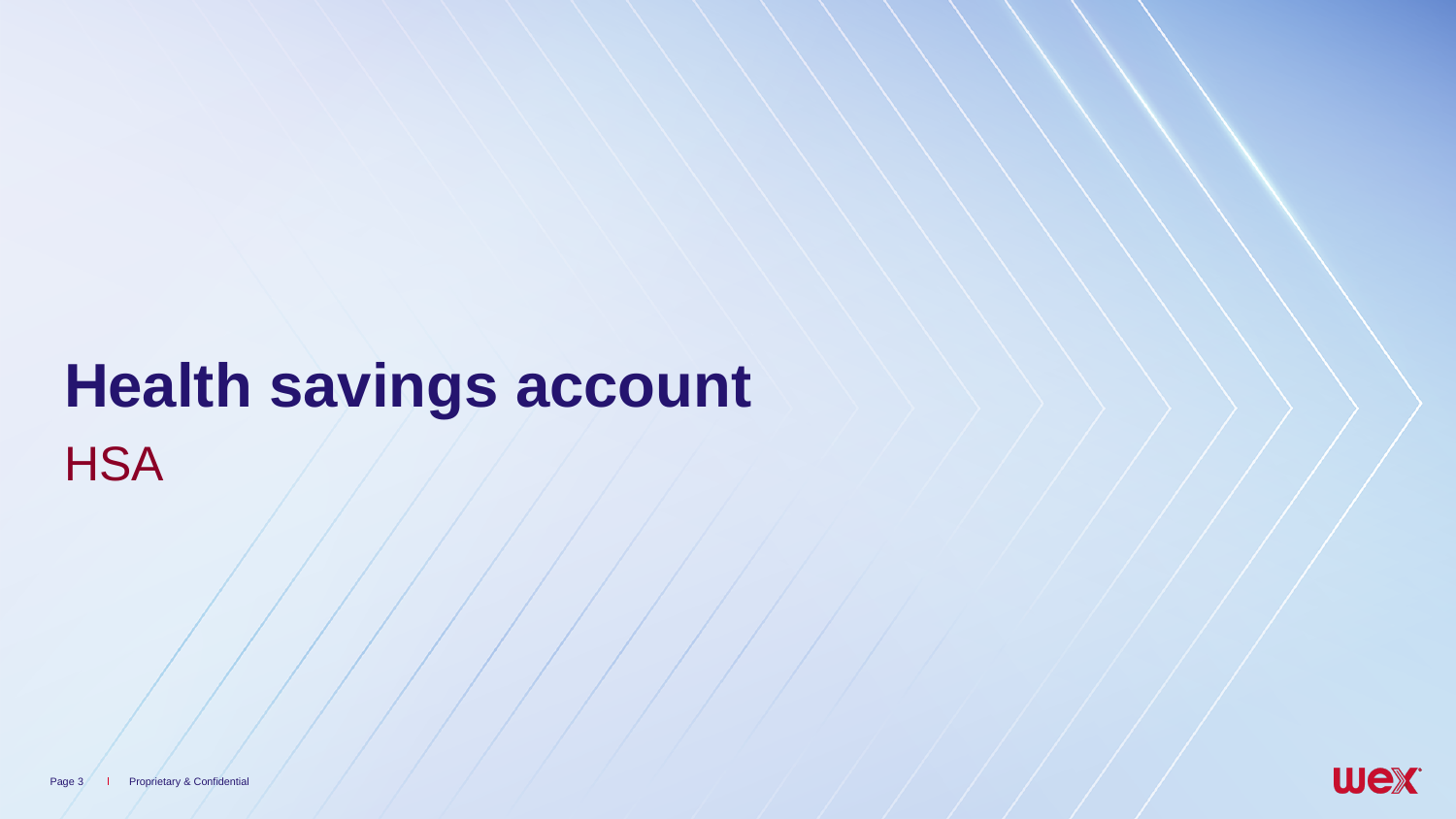

# Health savings account
HSA
Page 3